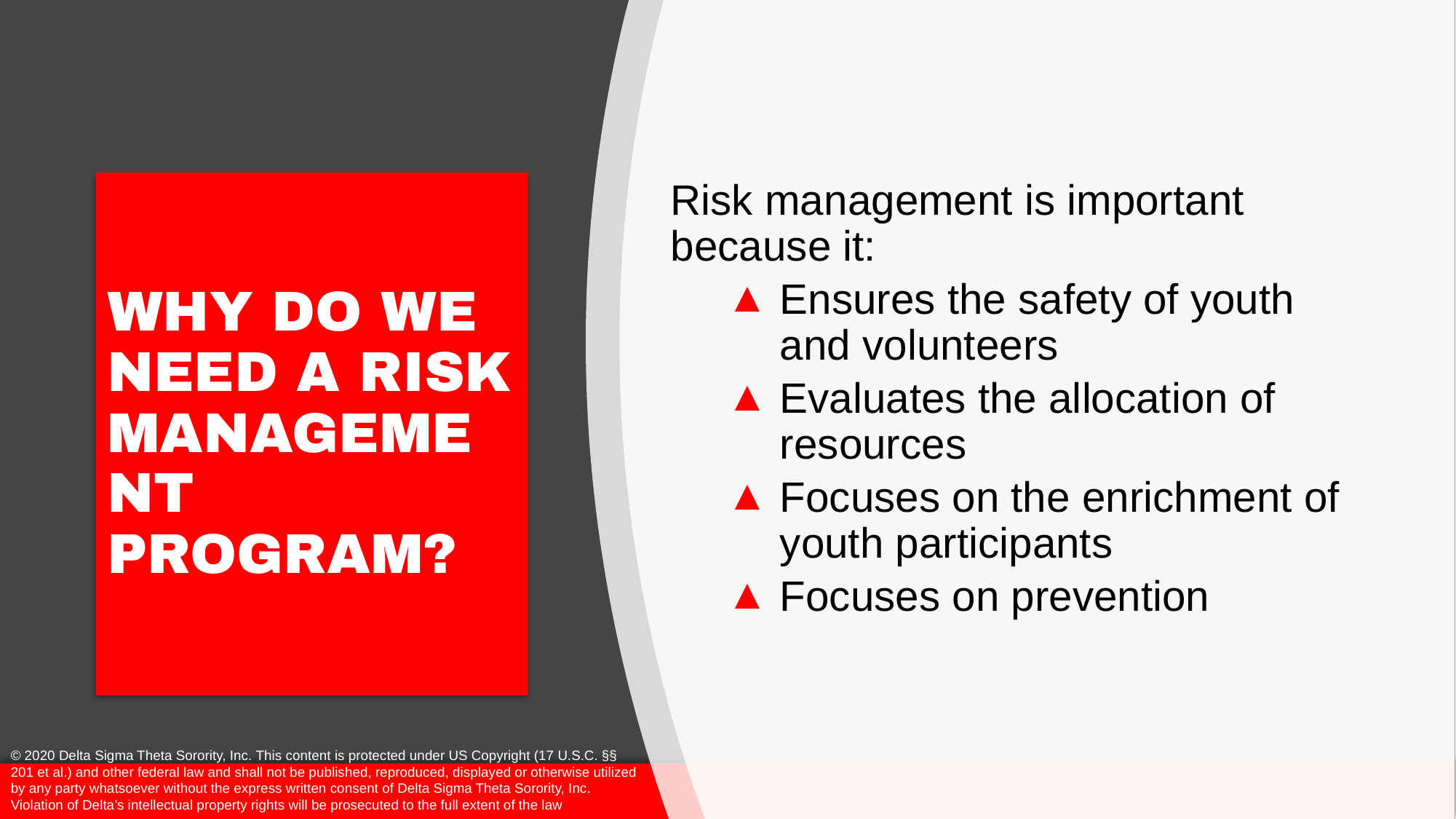

Risk management is important because it:
Ensures the safety of youth and volunteers
Evaluates the allocation of resources
Focuses on the enrichment of youth participants
Focuses on prevention

# Why Do We Need A Risk Management Program?
© 2020 Delta Sigma Theta Sorority, Inc. This content is protected under US Copyright (17 U.S.C. §§ 201 et al.) and other federal law and shall not be published, reproduced, displayed or otherwise utilized by any party whatsoever without the express written consent of Delta Sigma Theta Sorority, Inc. Violation of Delta’s intellectual property rights will be prosecuted to the full extent of the law